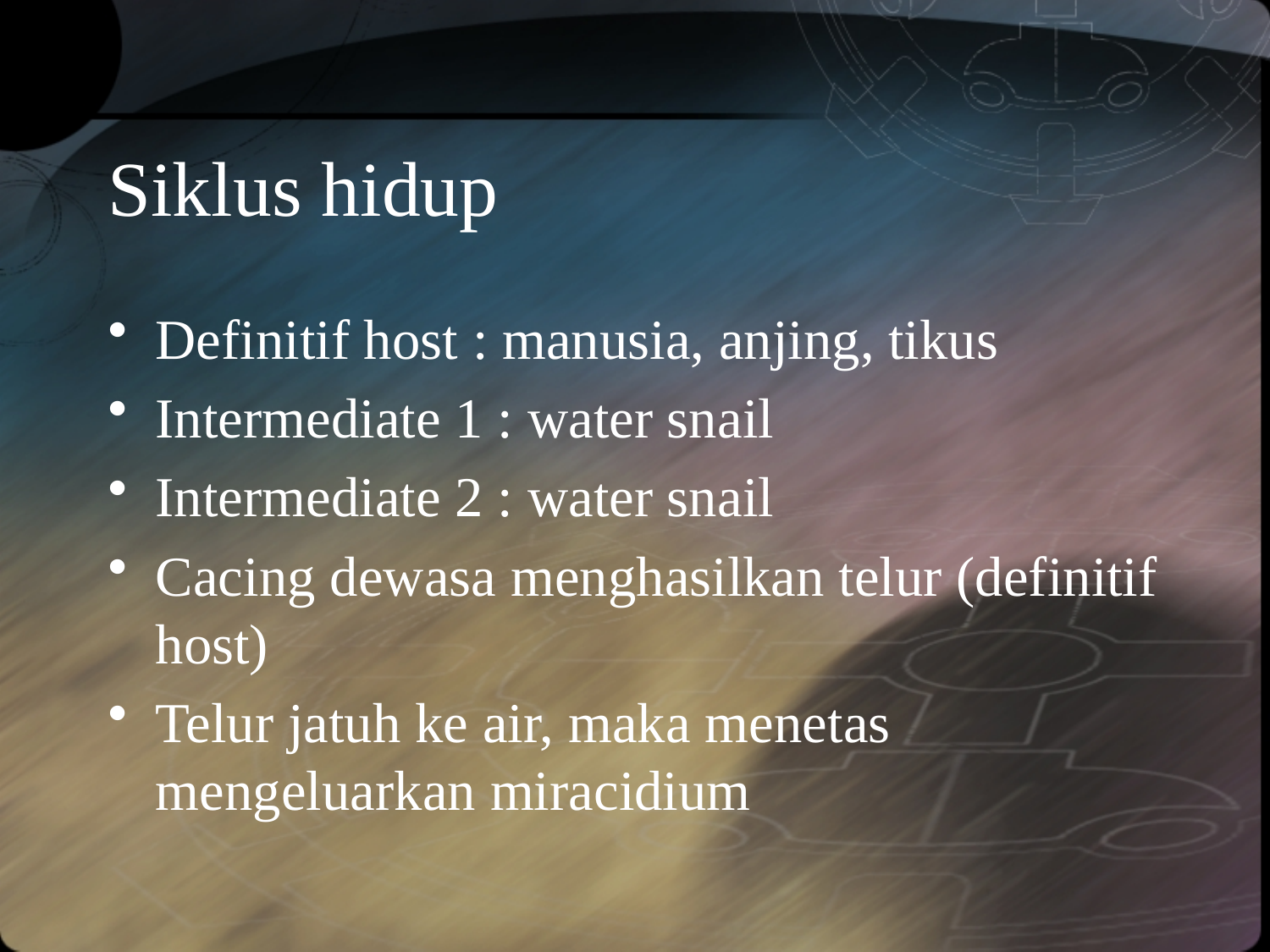

# Siklus hidup
Definitif host : manusia, anjing, tikus
Intermediate 1 : water snail
Intermediate 2 : water snail
Cacing dewasa menghasilkan telur (definitif host)
Telur jatuh ke air, maka menetas mengeluarkan miracidium